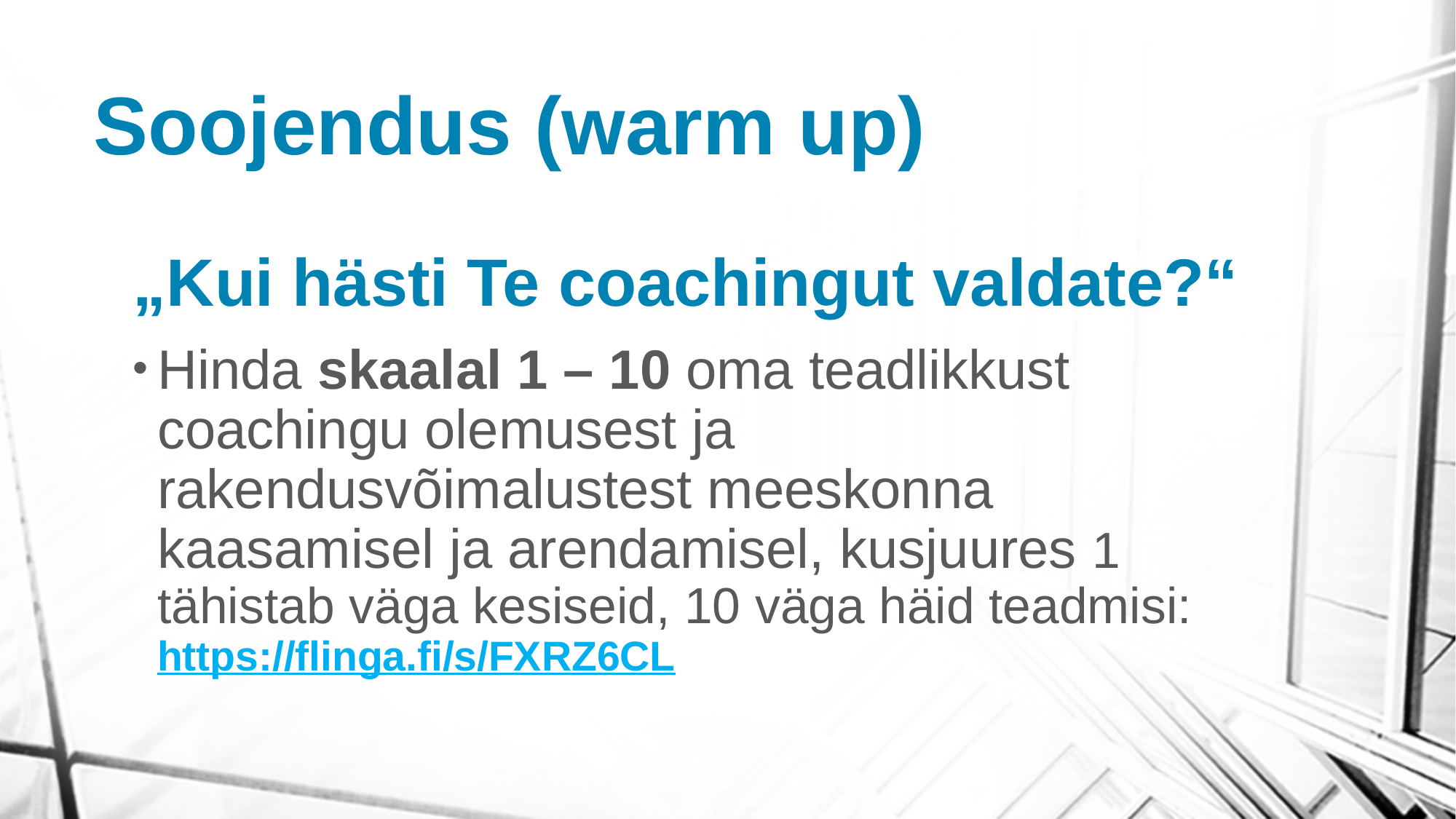

# Soojendus (warm up)

„Kui hästi Te coachingut valdate?“
Hinda skaalal 1 – 10 oma teadlikkust coachingu olemusest ja rakendusvõimalustest meeskonna kaasamisel ja arendamisel, kusjuures 1 tähistab väga kesiseid, 10 väga häid teadmisi: https://flinga.fi/s/FXRZ6CL